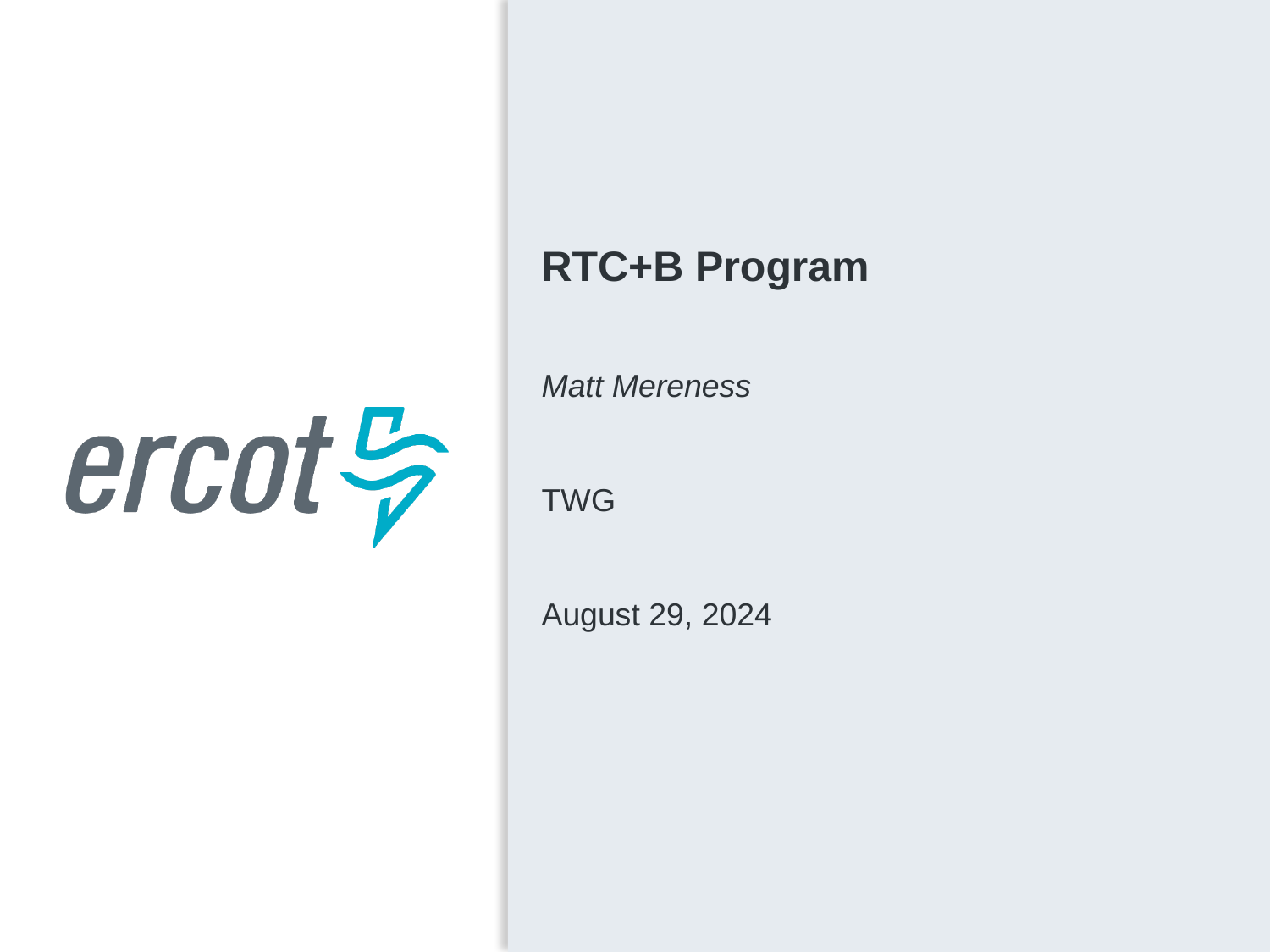

RTC+B Program

Matt Mereness

TWG

August 29, 2024